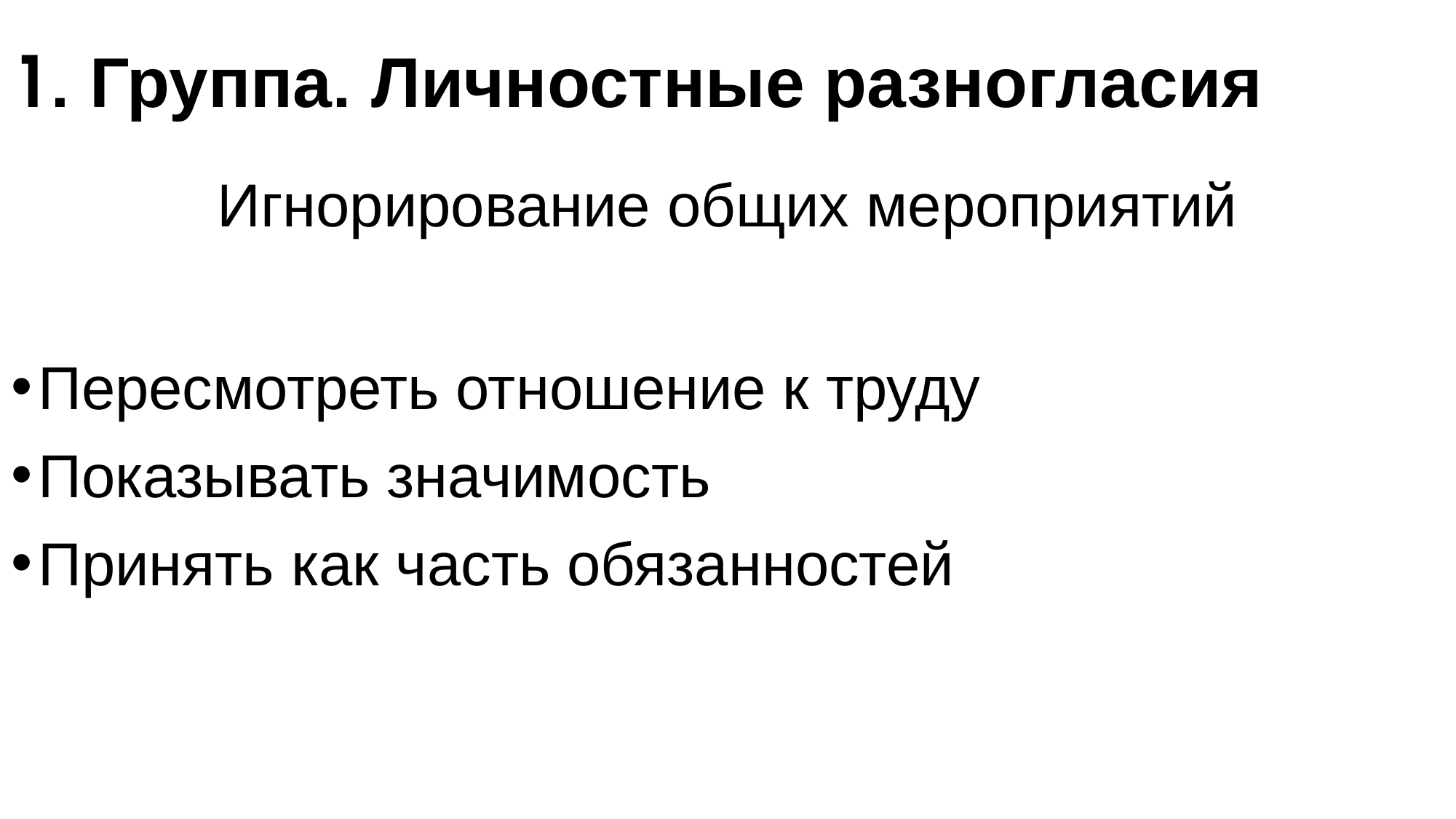

# 1. Группа. Личностные разногласия
Игнорирование общих мероприятий
Пересмотреть отношение к труду
Показывать значимость
Принять как часть обязанностей